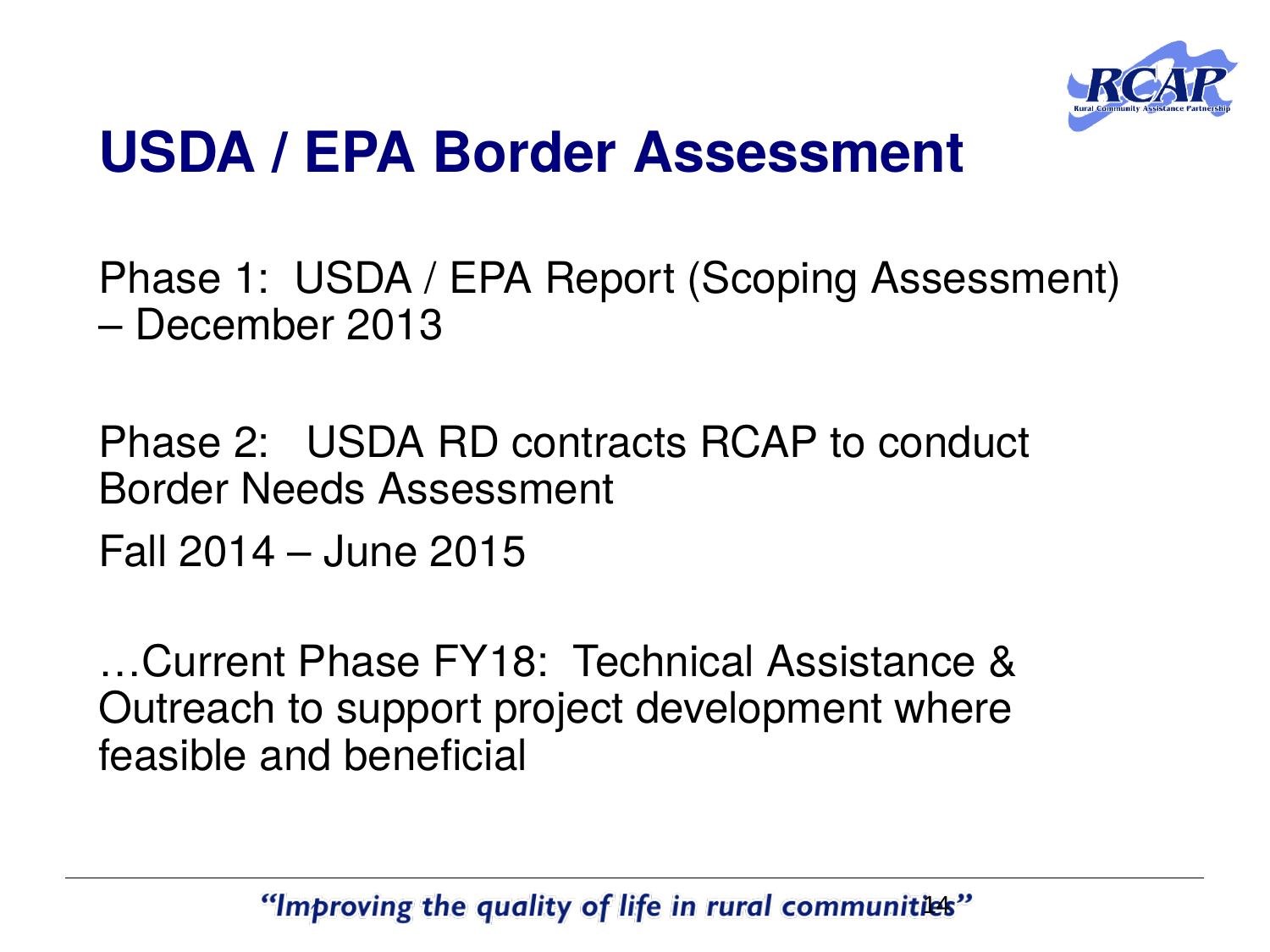

USDA / EPA Border Assessment
Phase 1:  USDA / EPA Report (Scoping Assessment) – December 2013

Phase 2:   USDA RD contracts RCAP to conduct Border Needs Assessment
Fall 2014 – June 2015

…Current Phase FY18:  Technical Assistance & Outreach to support project development where feasible and beneficial

14